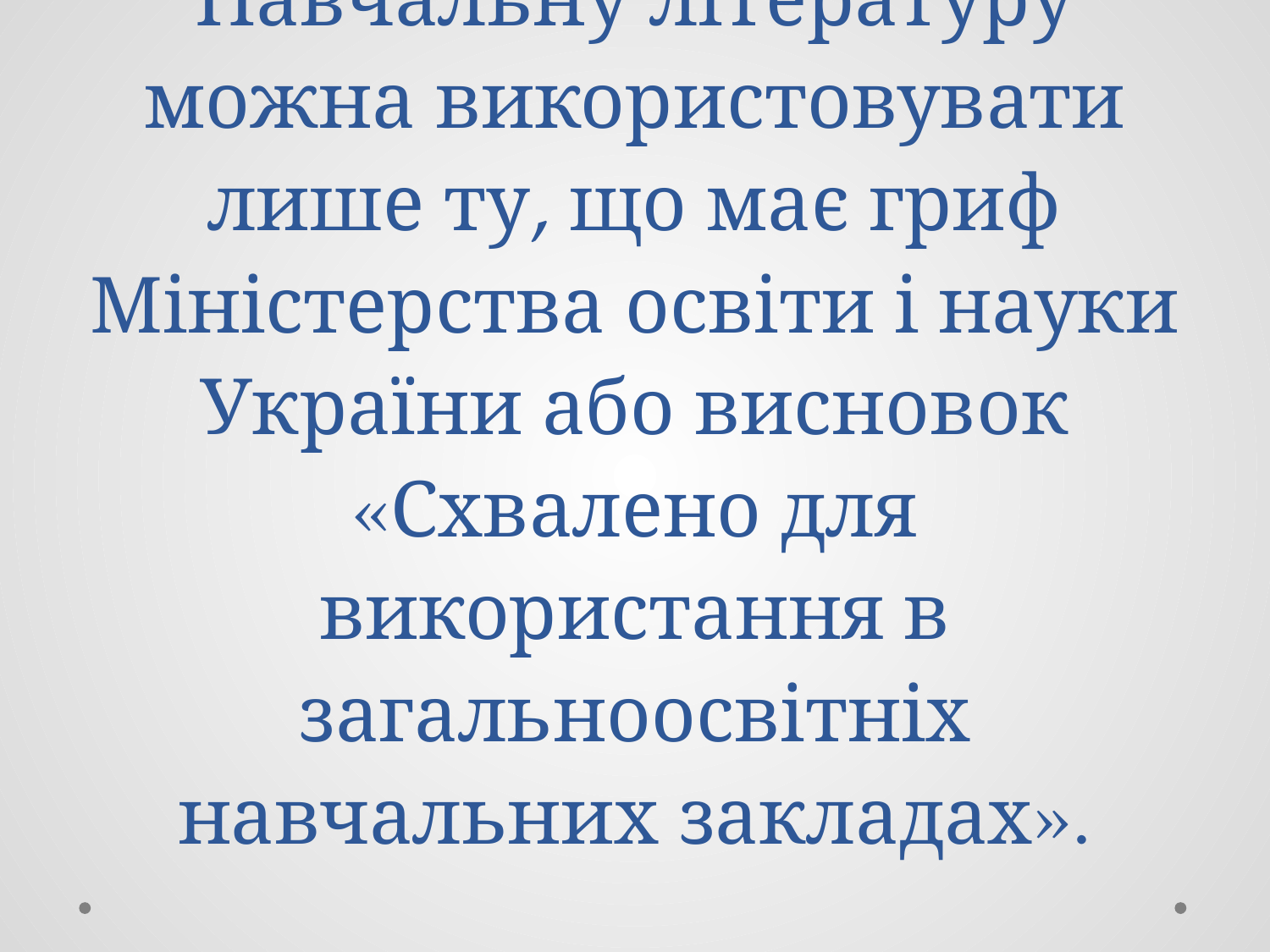

# Навчальну літературу можна використовувати лише ту, що має гриф Міністерства освіти і науки України або висновок «Схвалено для використання в загальноосвітніх навчальних закладах».